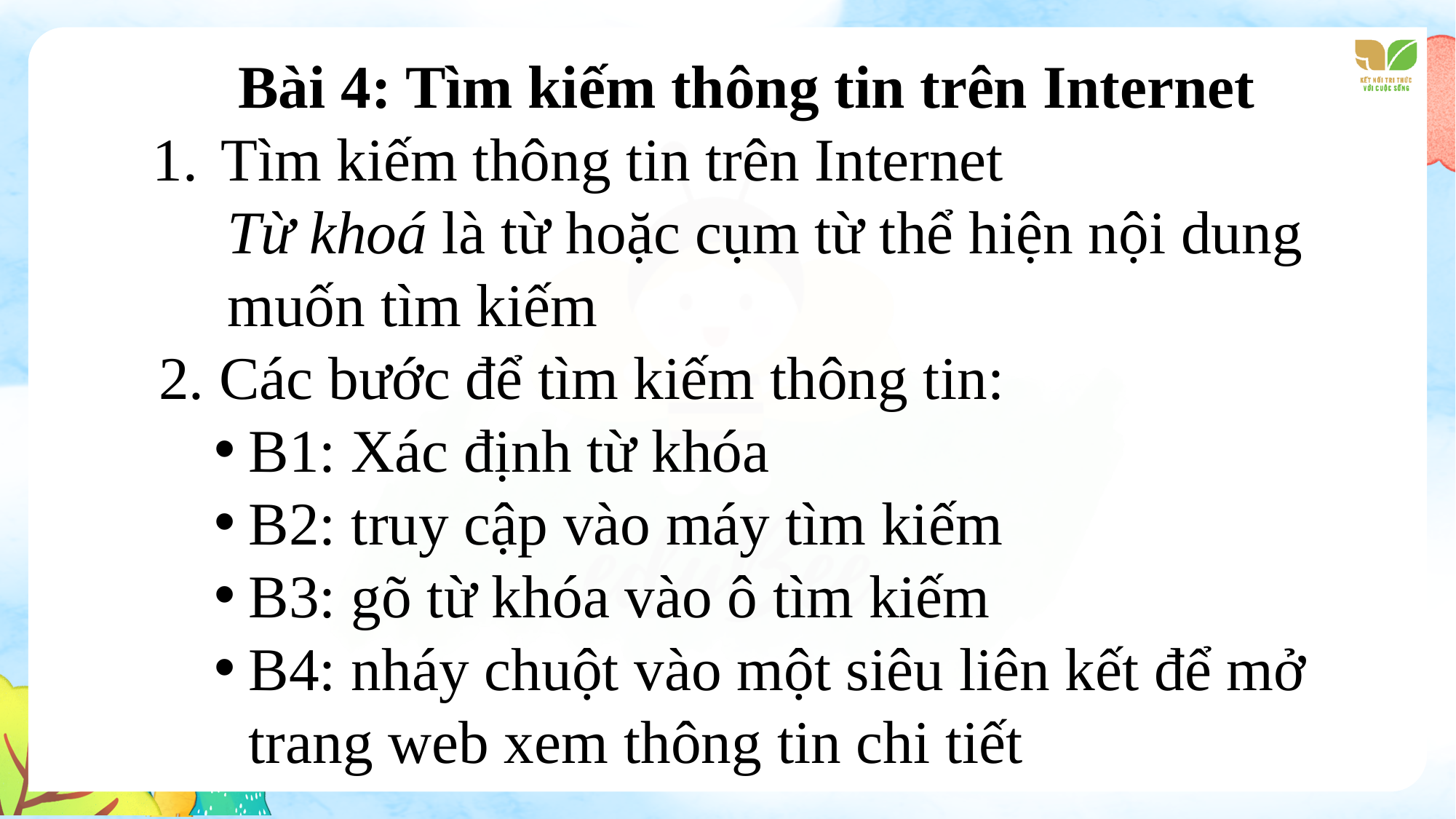

Bài 4: Tìm kiếm thông tin trên Internet
Tìm kiếm thông tin trên Internet
Từ khoá là từ hoặc cụm từ thể hiện nội dung muốn tìm kiếm
2. Các bước để tìm kiếm thông tin:
B1: Xác định từ khóa
B2: truy cập vào máy tìm kiếm
B3: gõ từ khóa vào ô tìm kiếm
B4: nháy chuột vào một siêu liên kết để mở trang web xem thông tin chi tiết